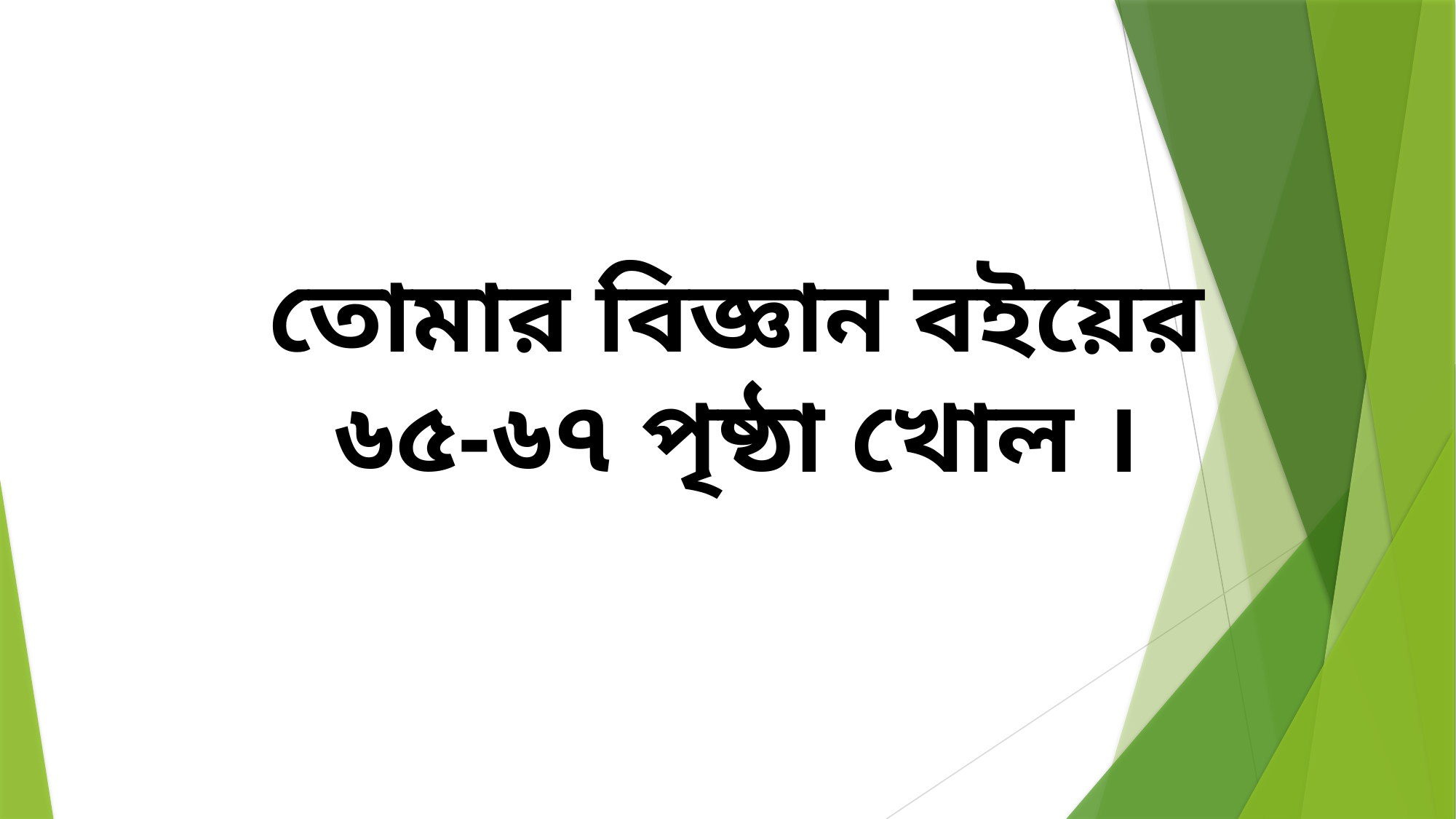

তোমার বিজ্ঞান বইয়ের ৬৫-৬৭ পৃষ্ঠা খোল ।